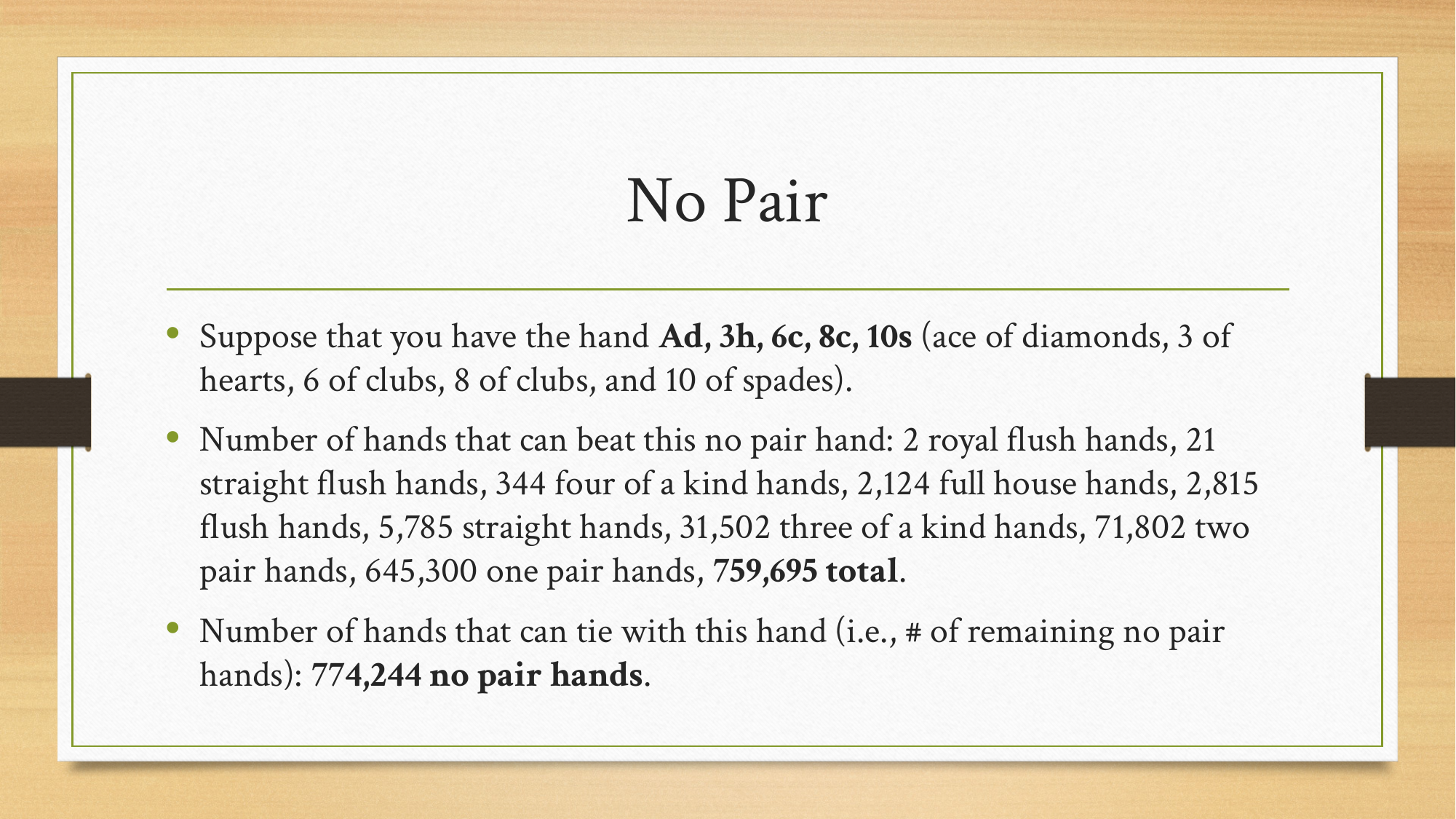

# No Pair
Suppose that you have the hand Ad, 3h, 6c, 8c, 10s (ace of diamonds, 3 of hearts, 6 of clubs, 8 of clubs, and 10 of spades).
Number of hands that can beat this no pair hand: 2 royal flush hands, 21 straight flush hands, 344 four of a kind hands, 2,124 full house hands, 2,815 flush hands, 5,785 straight hands, 31,502 three of a kind hands, 71,802 two pair hands, 645,300 one pair hands, 759,695 total.
Number of hands that can tie with this hand (i.e., # of remaining no pair hands): 774,244 no pair hands.